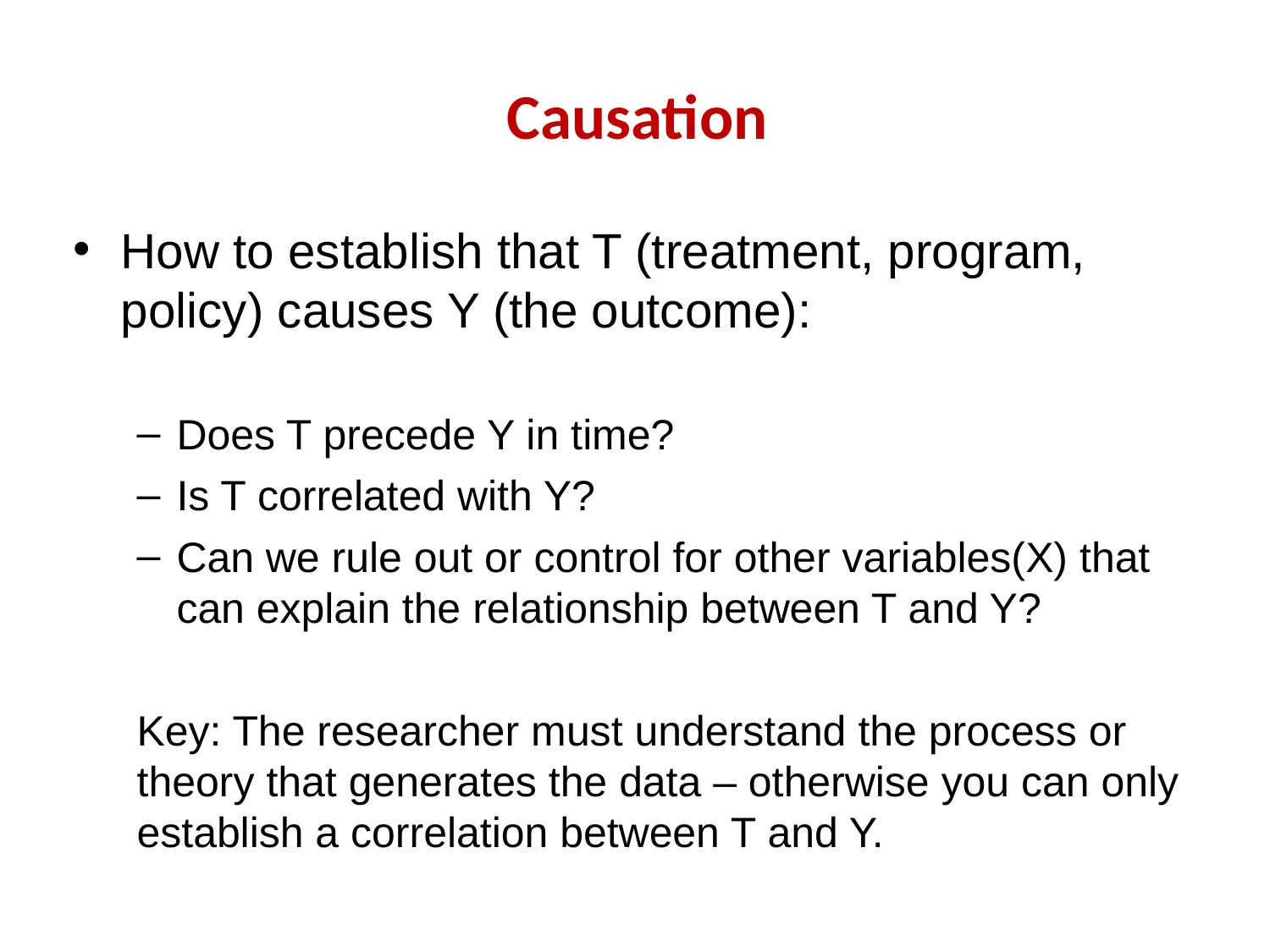

# Causation
How to establish that T (treatment, program, policy) causes Y (the outcome):
Does T precede Y in time?
Is T correlated with Y?
Can we rule out or control for other variables(X) that can explain the relationship between T and Y?

Key: The researcher must understand the process or theory that generates the data – otherwise you can only establish a correlation between T and Y.